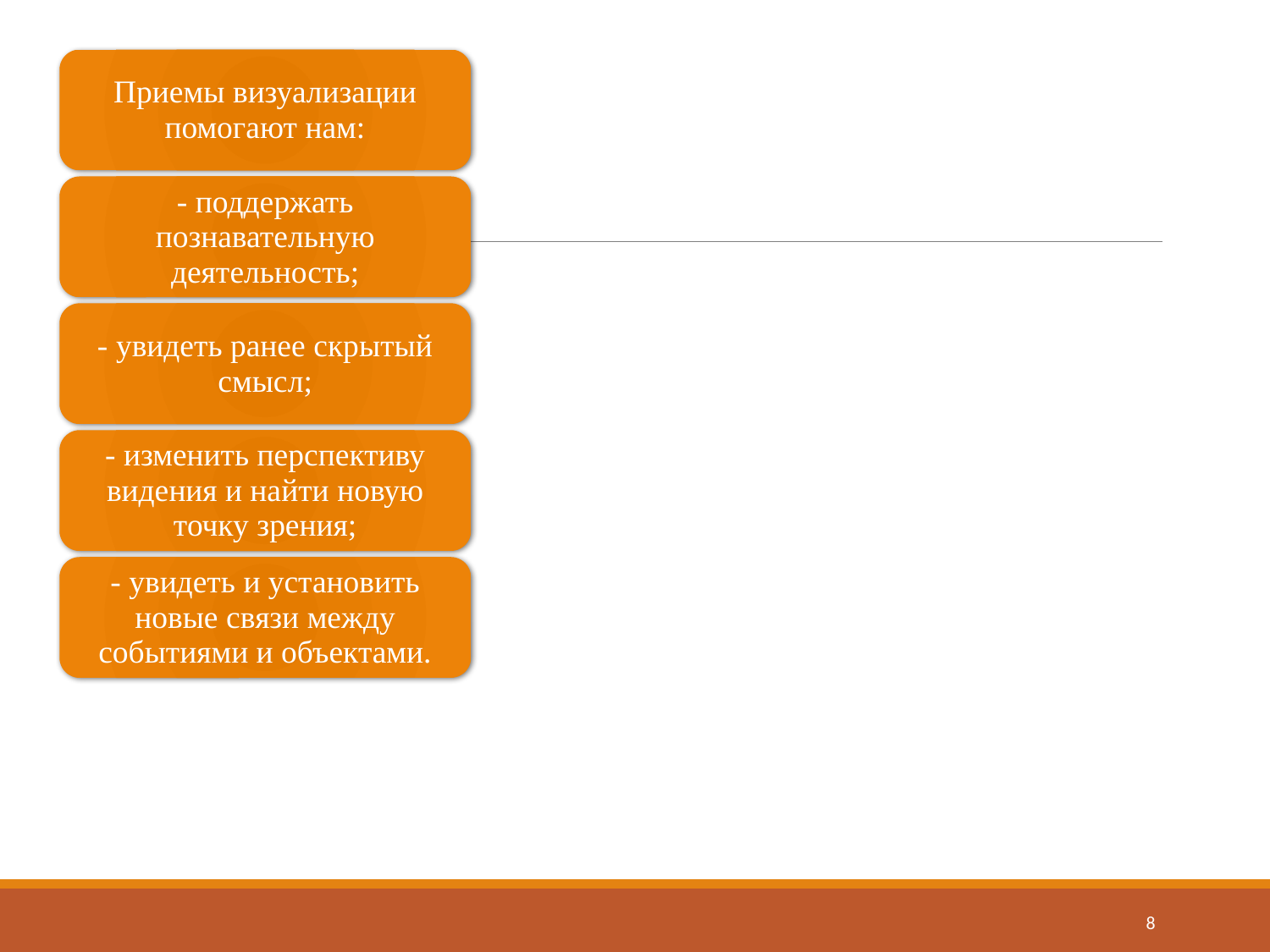

Приемы визуализации помогают нам:
- поддержать познавательную деятельность;
- увидеть ранее скрытый смысл;
- изменить перспективу видения и найти новую точку зрения;
- увидеть и установить новые связи между событиями и объектами.
8